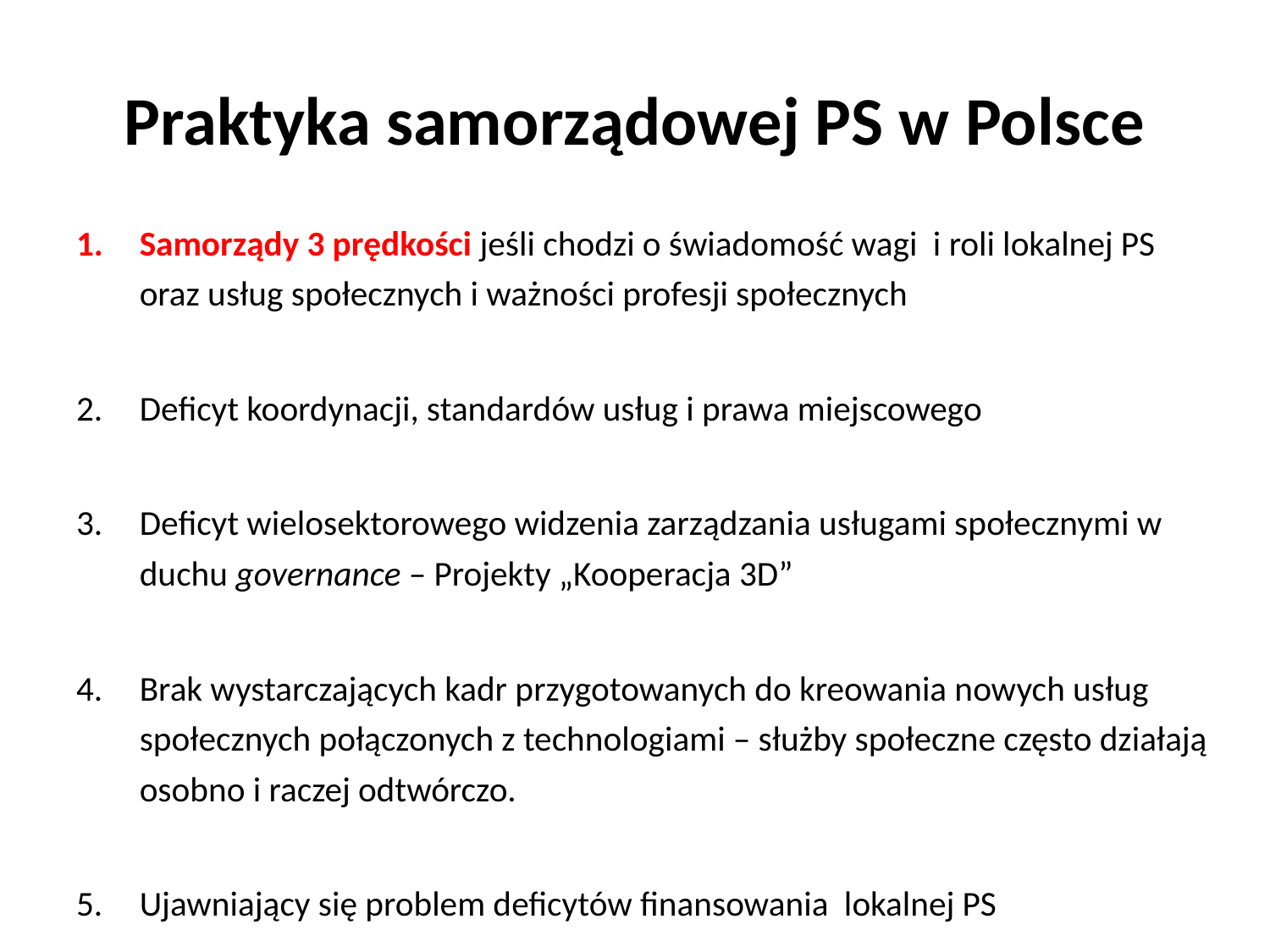

# Praktyka samorządowej PS w Polsce
Samorządy 3 prędkości jeśli chodzi o świadomość wagi  i roli lokalnej PS oraz usług społecznych i ważności profesji społecznych

Deficyt koordynacji, standardów usług i prawa miejscowego

Deficyt wielosektorowego widzenia zarządzania usługami społecznymi w duchu governance – Projekty „Kooperacja 3D”

Brak wystarczających kadr przygotowanych do kreowania nowych usług społecznych połączonych z technologiami – służby społeczne często działają osobno i raczej odtwórczo.

Ujawniający się problem deficytów finansowania  lokalnej PS